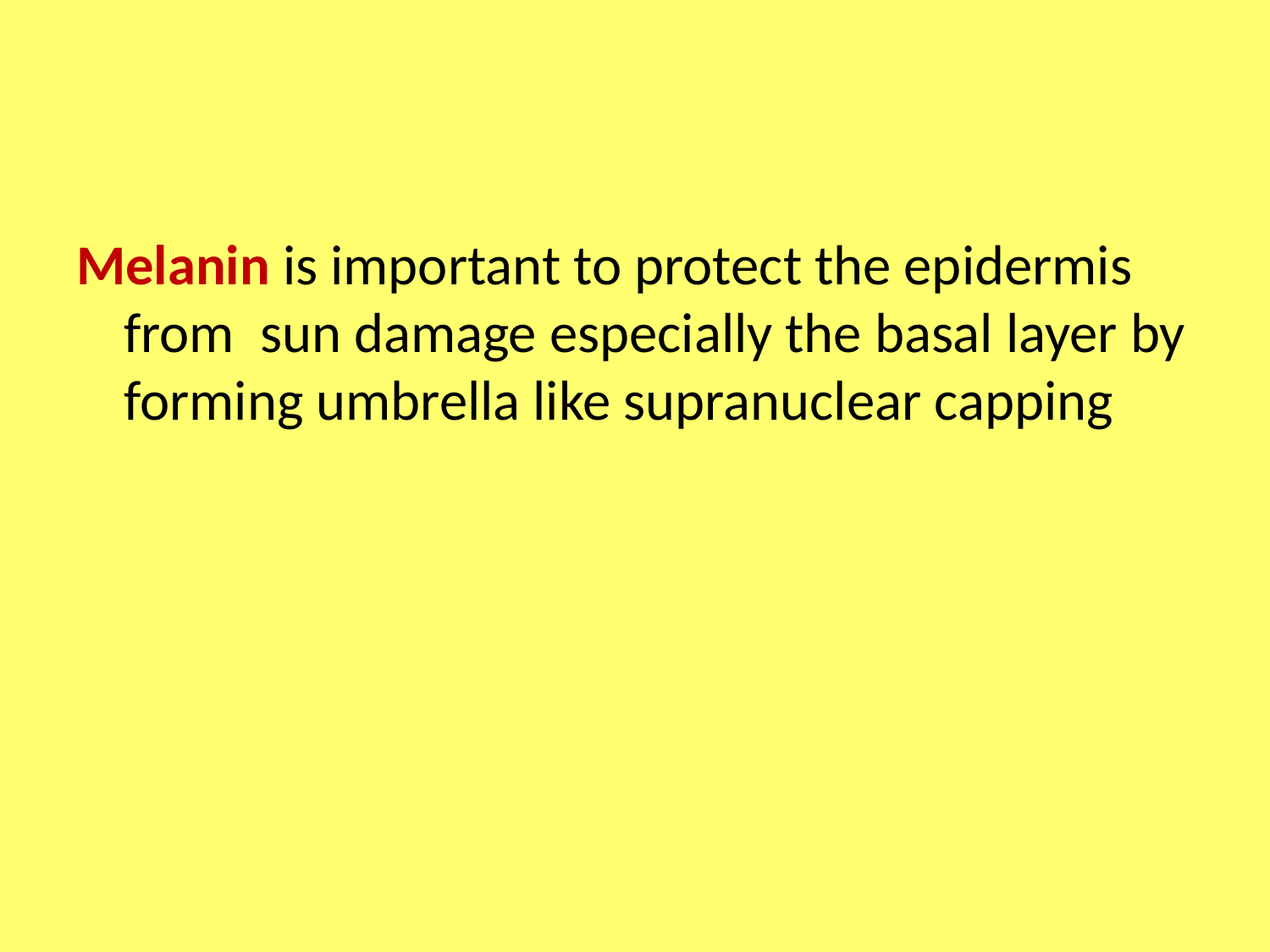

#
Melanin is important to protect the epidermis from  sun damage especially the basal layer by forming umbrella like supranuclear capping